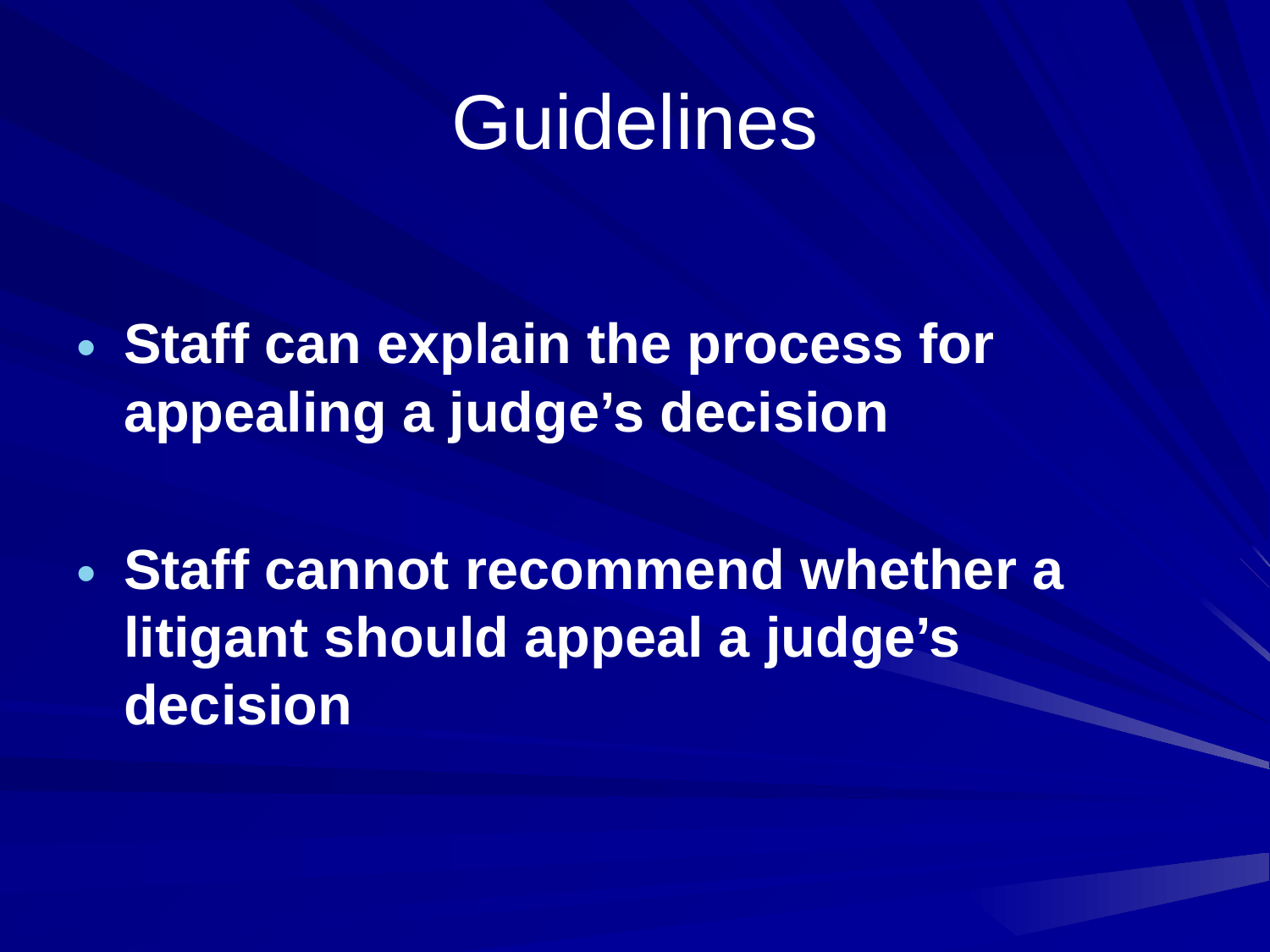

# Guidelines

Staff can explain the process for appealing a judge’s decision

Staff cannot recommend whether a litigant should appeal a judge’s decision